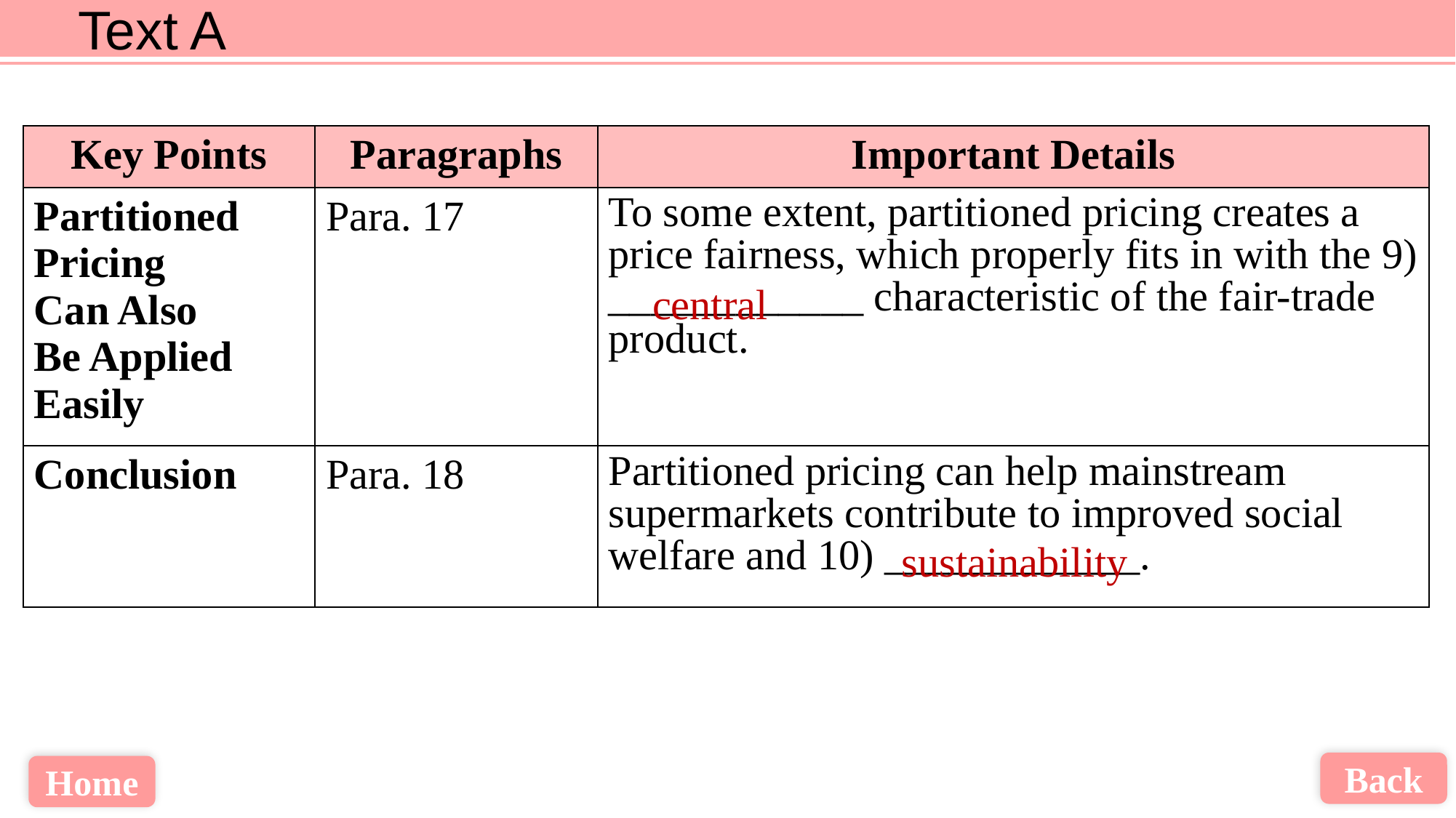

| Key Points | Paragraphs | Important Details |
| --- | --- | --- |
| Partitioned Pricing Can Also Be Applied Easily | Para. 17 | To some extent, partitioned pricing creates a price fairness, which properly fits in with the 9) \_\_\_\_\_\_\_\_\_\_\_\_ characteristic of the fair-trade product. |
| Conclusion | Para. 18 | Partitioned pricing can help mainstream supermarkets contribute to improved social welfare and 10) \_\_\_\_\_\_\_\_\_\_\_\_. |
central
sustainability
Back